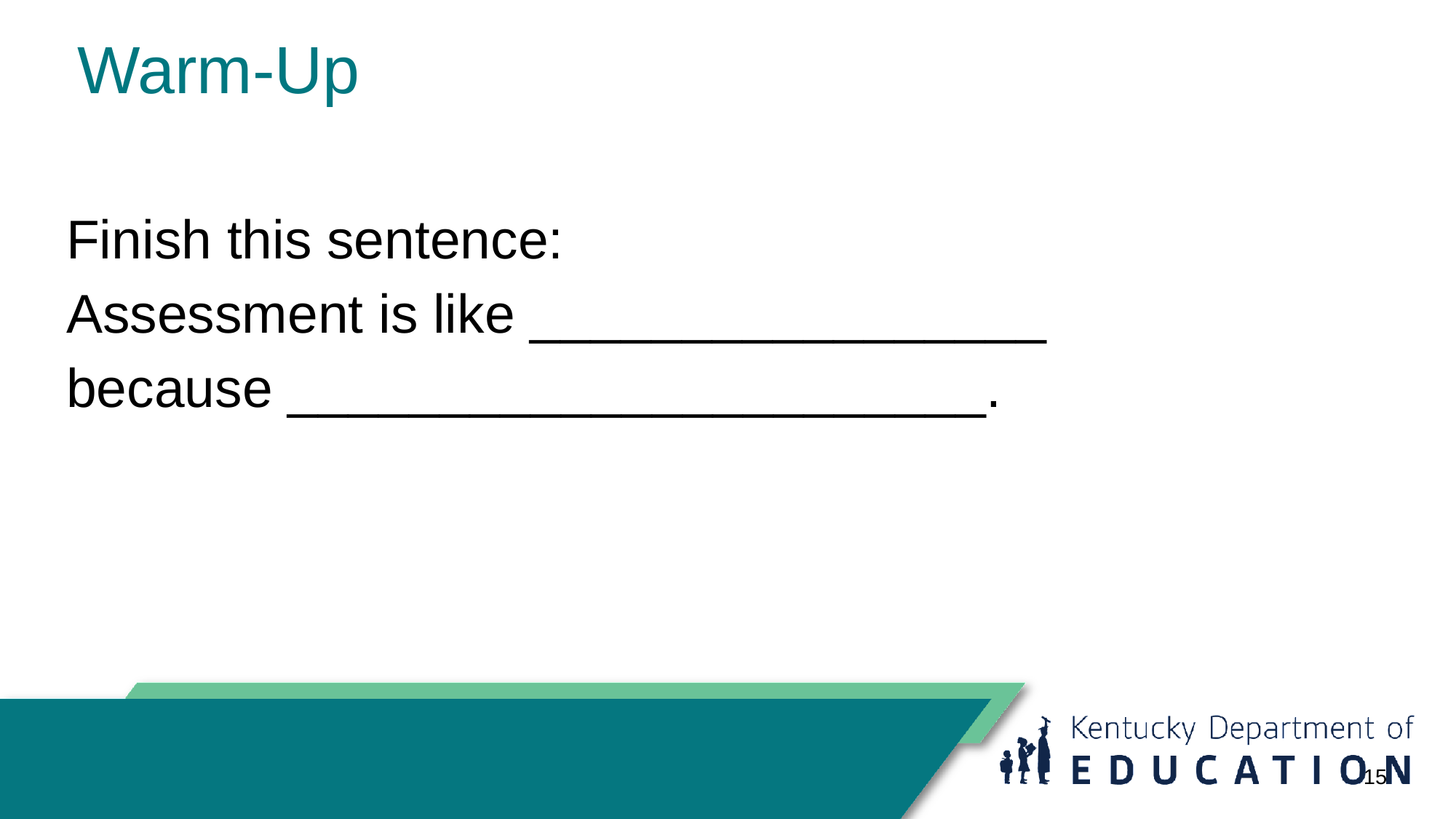

# Warm-Up
Finish this sentence:
Assessment is like _________________
because _______________________.
15